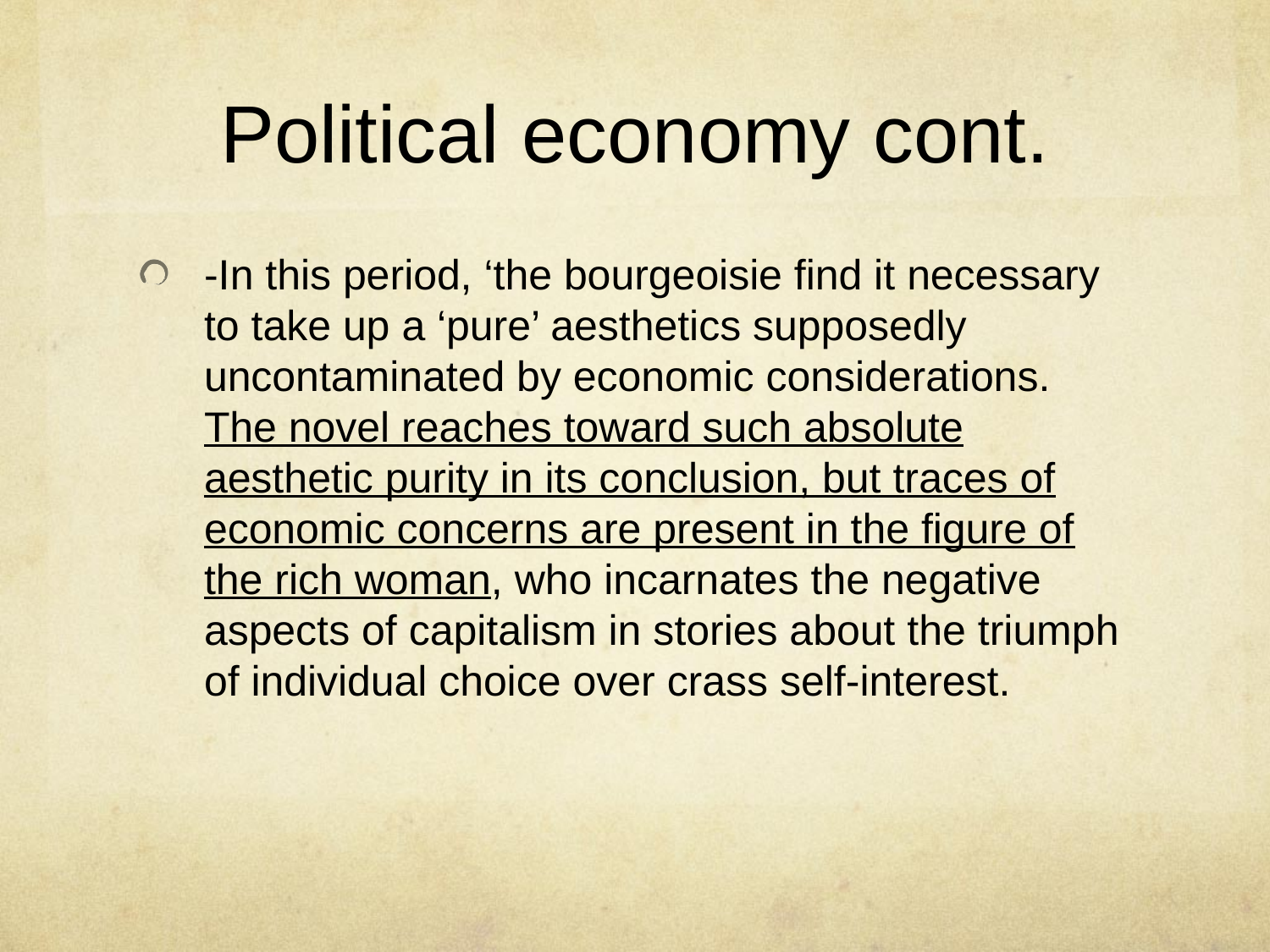

# Political economy cont.
-In this period, ‘the bourgeoisie find it necessary to take up a ‘pure’ aesthetics supposedly uncontaminated by economic considerations. The novel reaches toward such absolute aesthetic purity in its conclusion, but traces of economic concerns are present in the figure of the rich woman, who incarnates the negative aspects of capitalism in stories about the triumph of individual choice over crass self-interest.